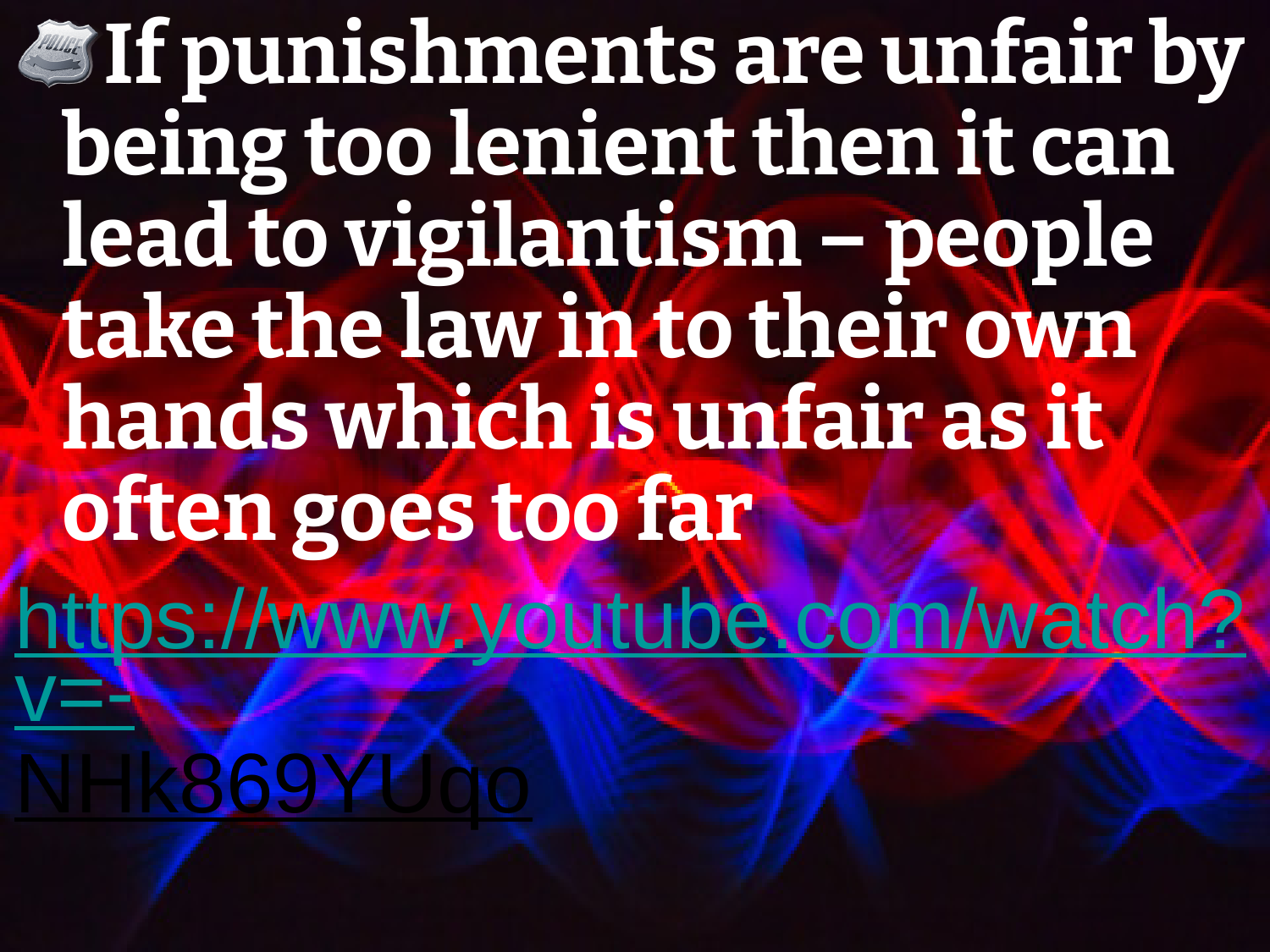

If punishments are unfair by being too lenient then it can lead to vigilantism – people take the law in to their own hands which is unfair as it often goes too far
https://www.youtube.com/watch?v=-NHk869YUqo